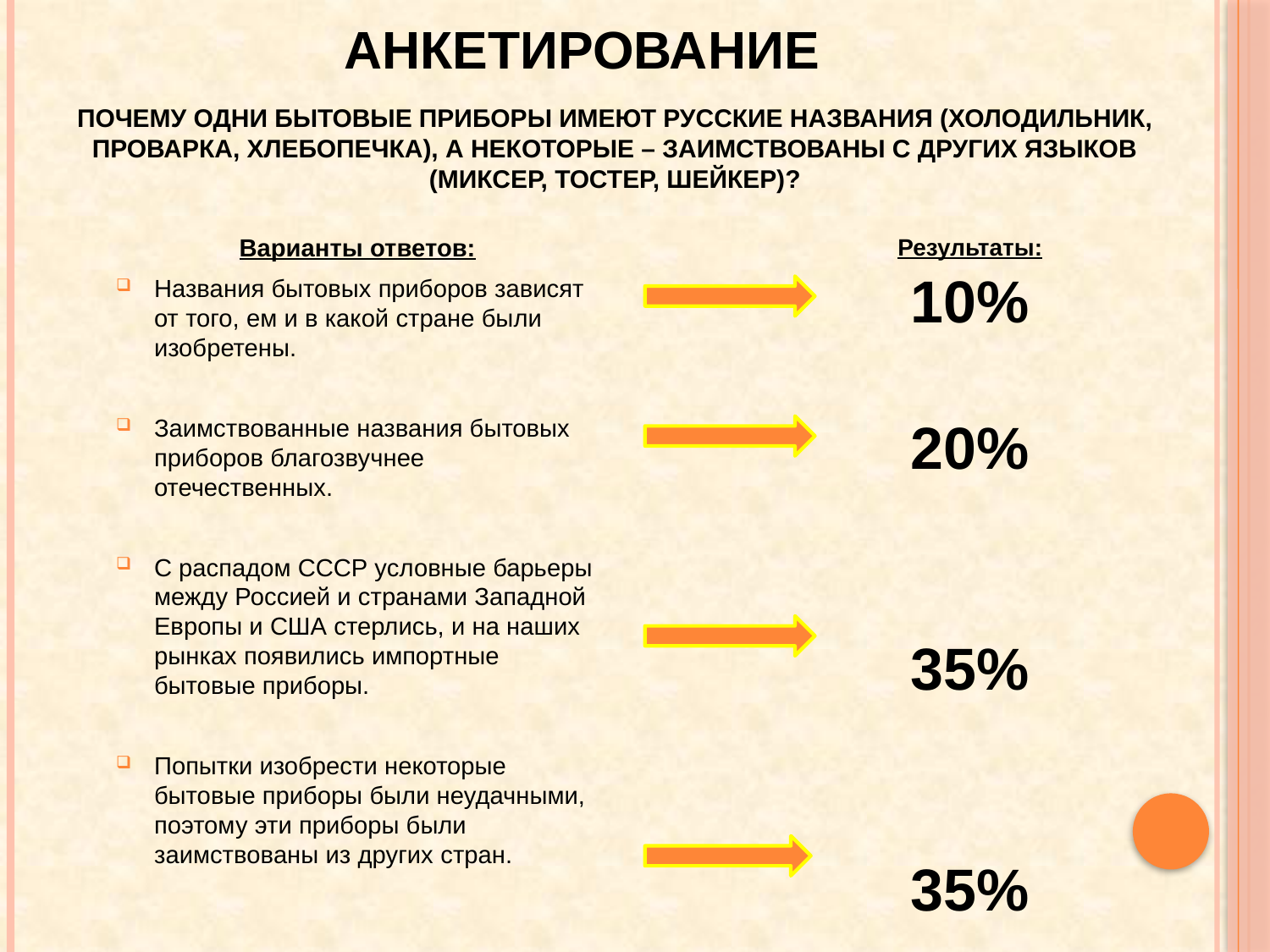

# Анкетирование
Почему одни бытовые приборы имеют русские названия (холодильник, проварка, хлебопечка), а некоторые – заимствованы с других языков (миксер, тостер, шейкер)?

Варианты ответов:
Названия бытовых приборов зависят от того, ем и в какой стране были изобретены.

Заимствованные названия бытовых приборов благозвучнее отечественных.

С распадом СССР условные барьеры между Россией и странами Западной Европы и США стерлись, и на наших рынках появились импортные бытовые приборы.

Попытки изобрести некоторые бытовые приборы были неудачными, поэтому эти приборы были заимствованы из других стран.
Результаты:
10%

20%

35%

35%